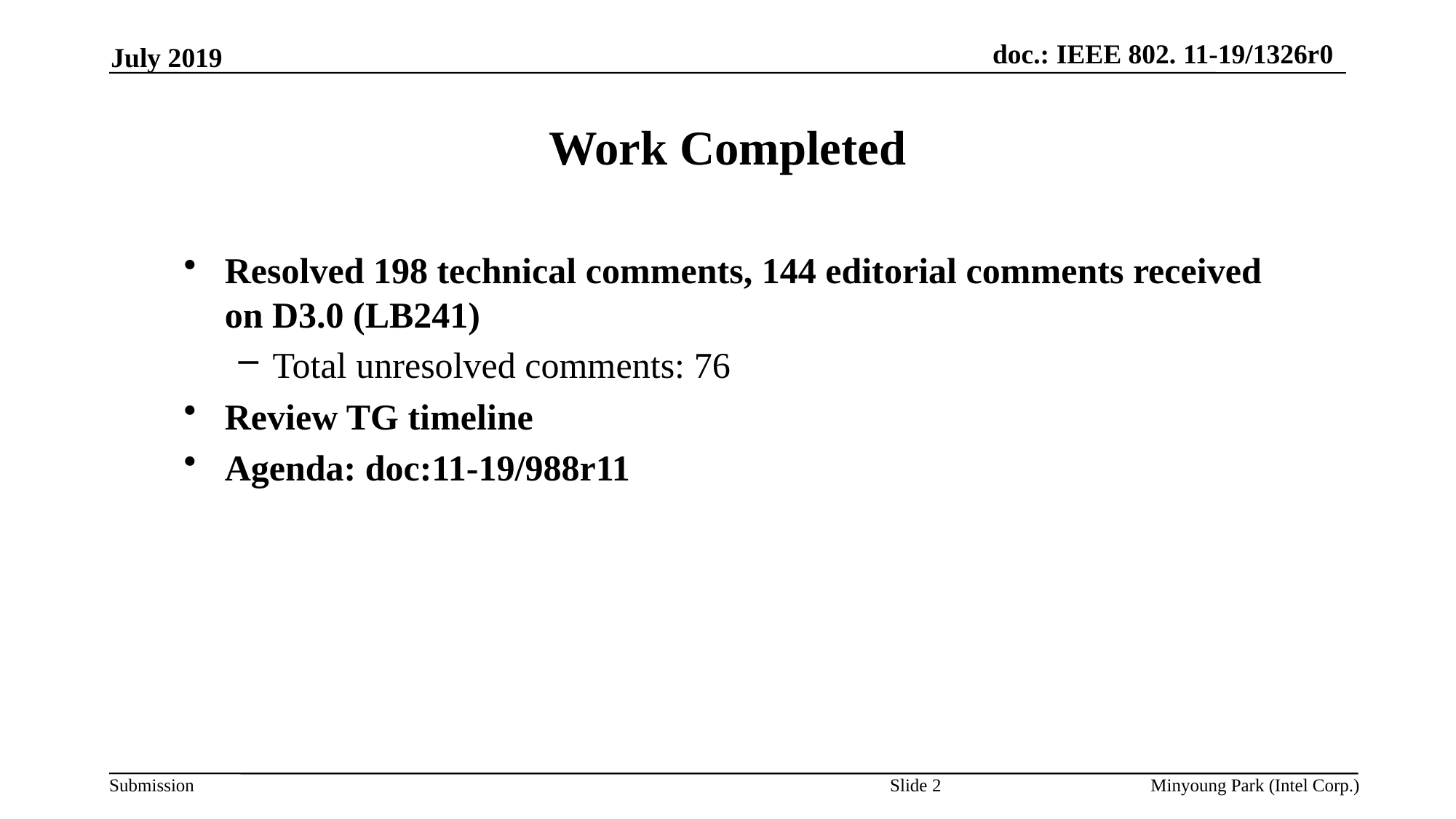

July 2019
# Work Completed

Resolved 198 technical comments, 144 editorial comments received on D3.0 (LB241)
Total unresolved comments: 76
Review TG timeline
Agenda: doc:11-19/988r11

Slide 2
Minyoung Park (Intel Corp.)